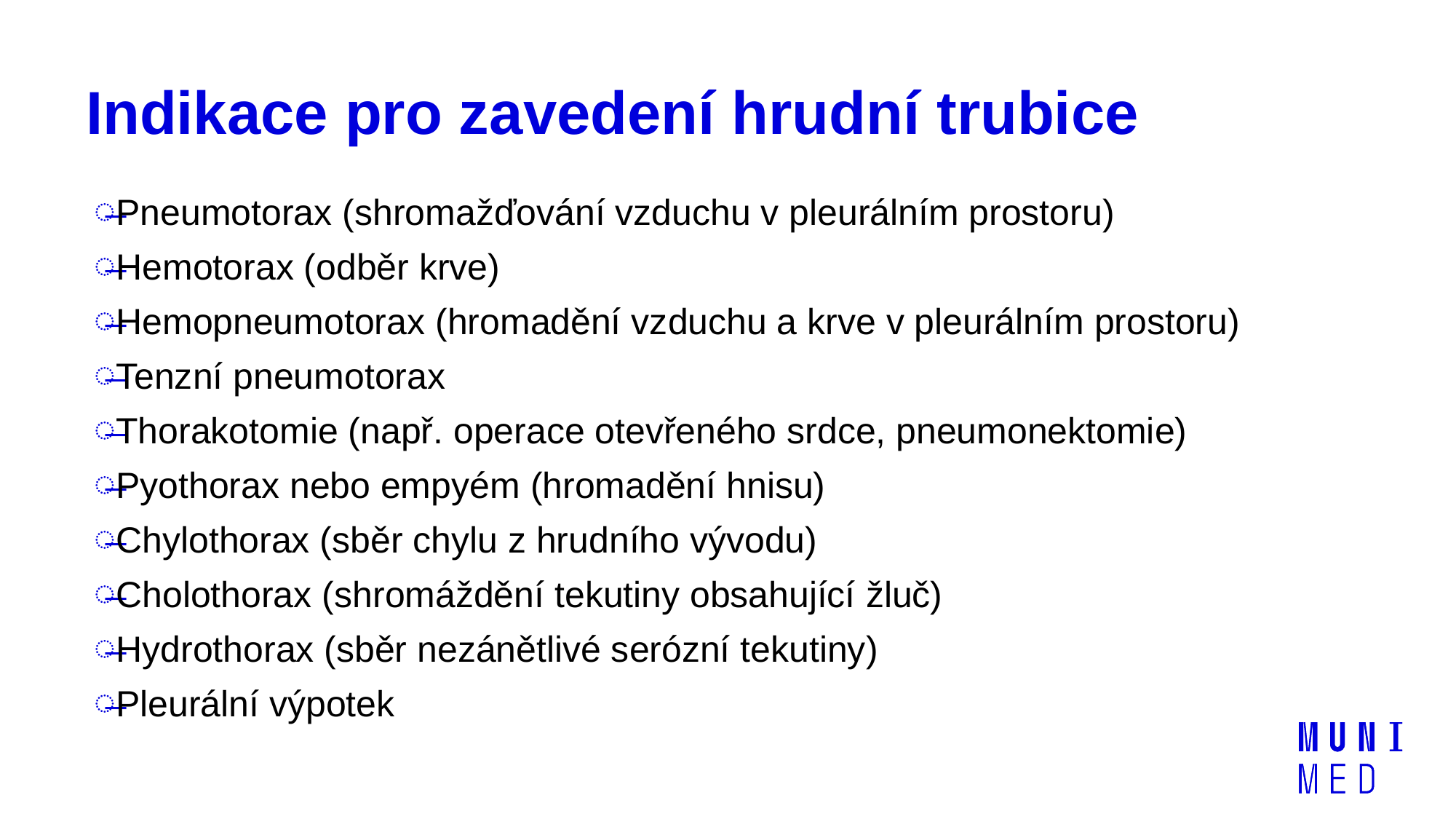

# Indikace pro zavedení hrudní trubice
Pneumotorax (shromažďování vzduchu v pleurálním prostoru)
Hemotorax (odběr krve)
Hemopneumotorax (hromadění vzduchu a krve v pleurálním prostoru)
Tenzní pneumotorax
Thorakotomie (např. operace otevřeného srdce, pneumonektomie)
Pyothorax nebo empyém (hromadění hnisu)
Chylothorax (sběr chylu z hrudního vývodu)
Cholothorax (shromáždění tekutiny obsahující žluč)
Hydrothorax (sběr nezánětlivé serózní tekutiny)
Pleurální výpotek